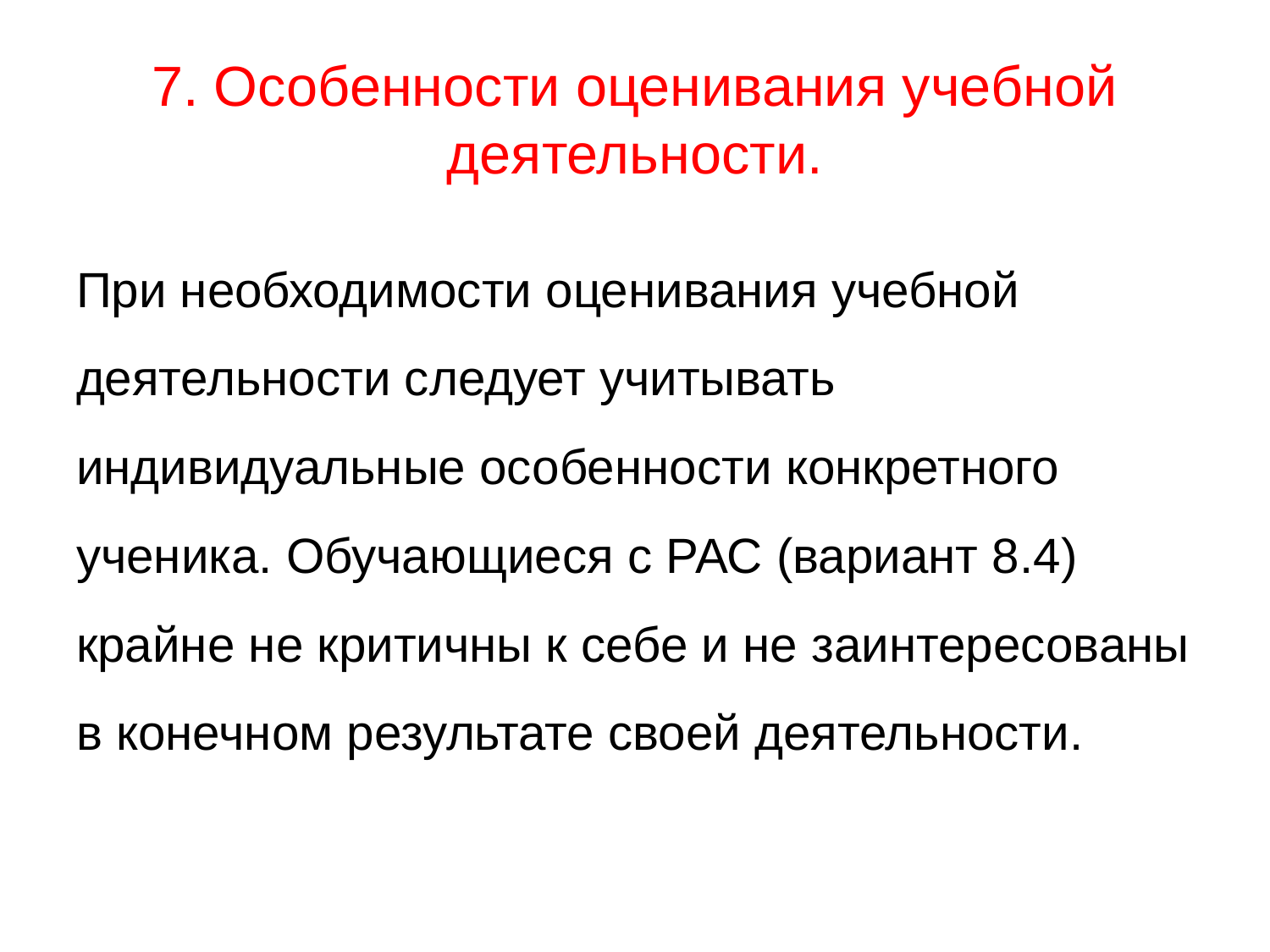

# 7. Особенности оценивания учебной деятельности.
При необходимости оценивания учебной деятельности следует учитывать индивидуальные особенности конкретного ученика. Обучающиеся с РАС (вариант 8.4) крайне не критичны к себе и не заинтересованы в конечном результате своей деятельности.